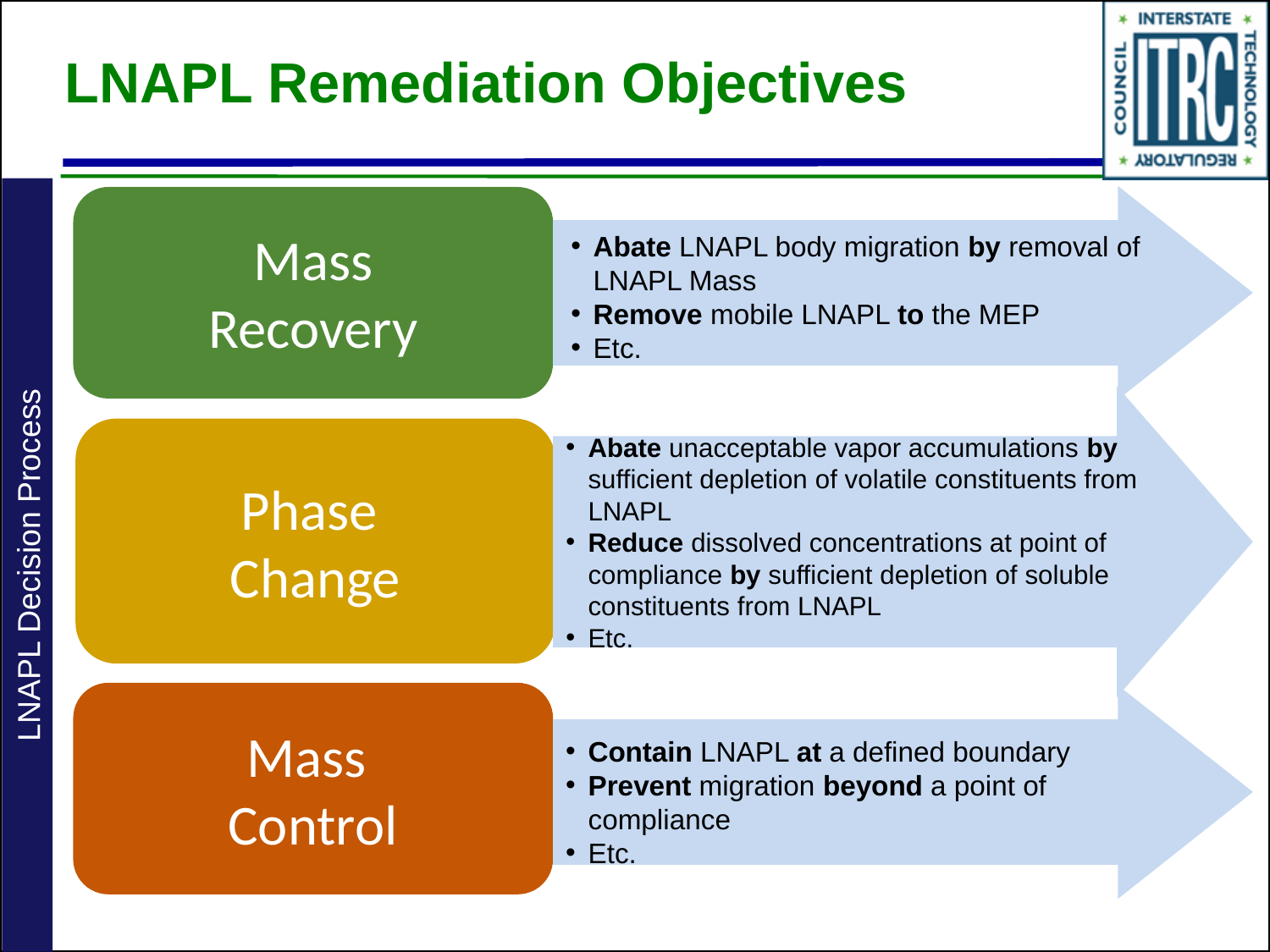

# LNAPL Remediation Objectives

Mass Recovery
Abate LNAPL body migration by removal of LNAPL Mass
Remove mobile LNAPL to the MEP
Etc.
Abate unacceptable vapor accumulations by sufficient depletion of volatile constituents from LNAPL
Reduce dissolved concentrations at point of compliance by sufficient depletion of soluble constituents from LNAPL
Etc.
Phase
Change
Mass
Control

Contain LNAPL at a defined boundary
Prevent migration beyond a point of compliance
Etc.
LNAPL Decision Process